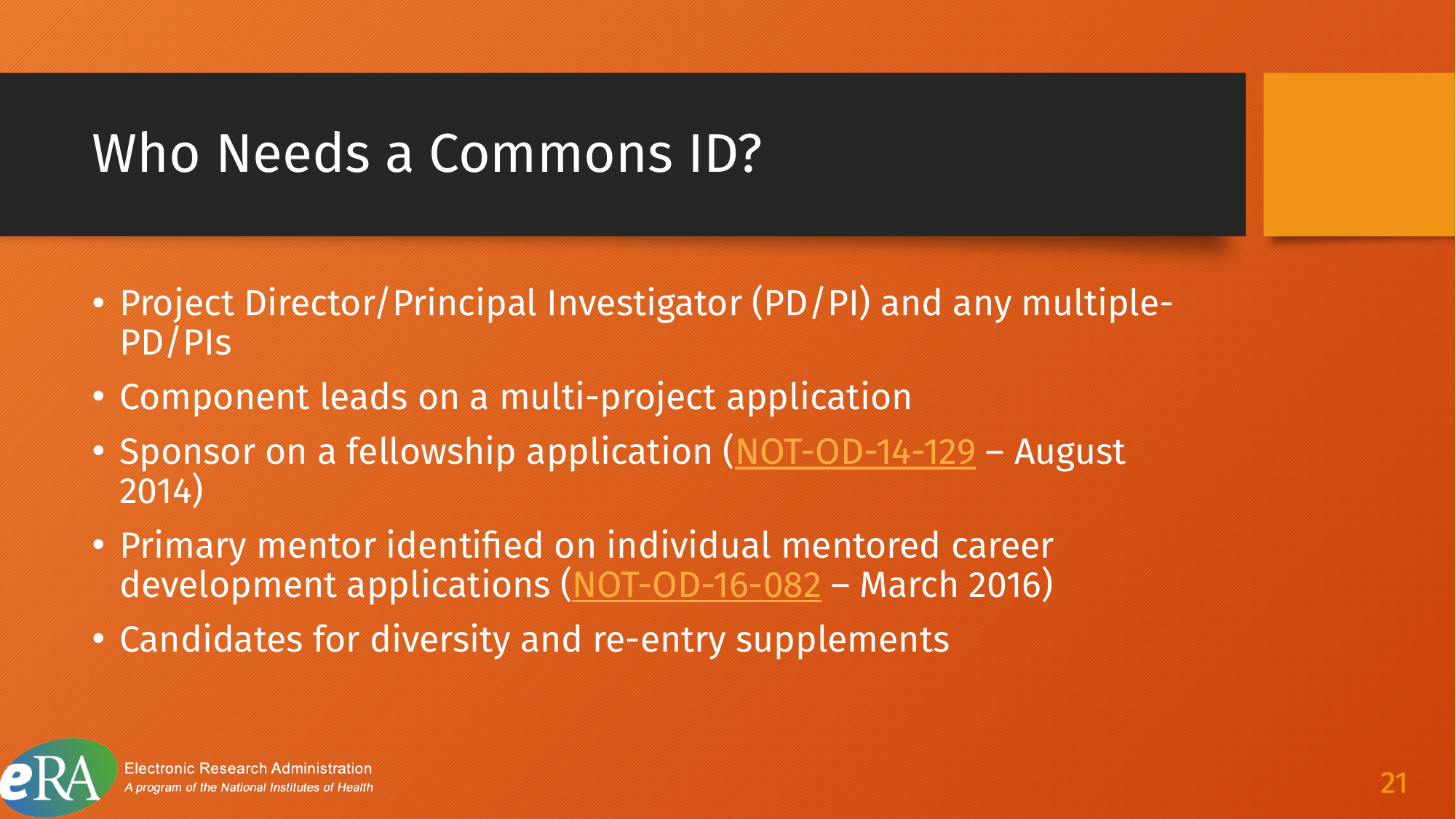

# Who Needs a Commons ID?
Project Director/Principal Investigator (PD/PI) and any multiple-PD/PIs
Component leads on a multi-project application
Sponsor on a fellowship application (NOT-OD-14-129 – August 2014)
Primary mentor identified on individual mentored career development applications (NOT-OD-16-082 – March 2016)
Candidates for diversity and re-entry supplements

21